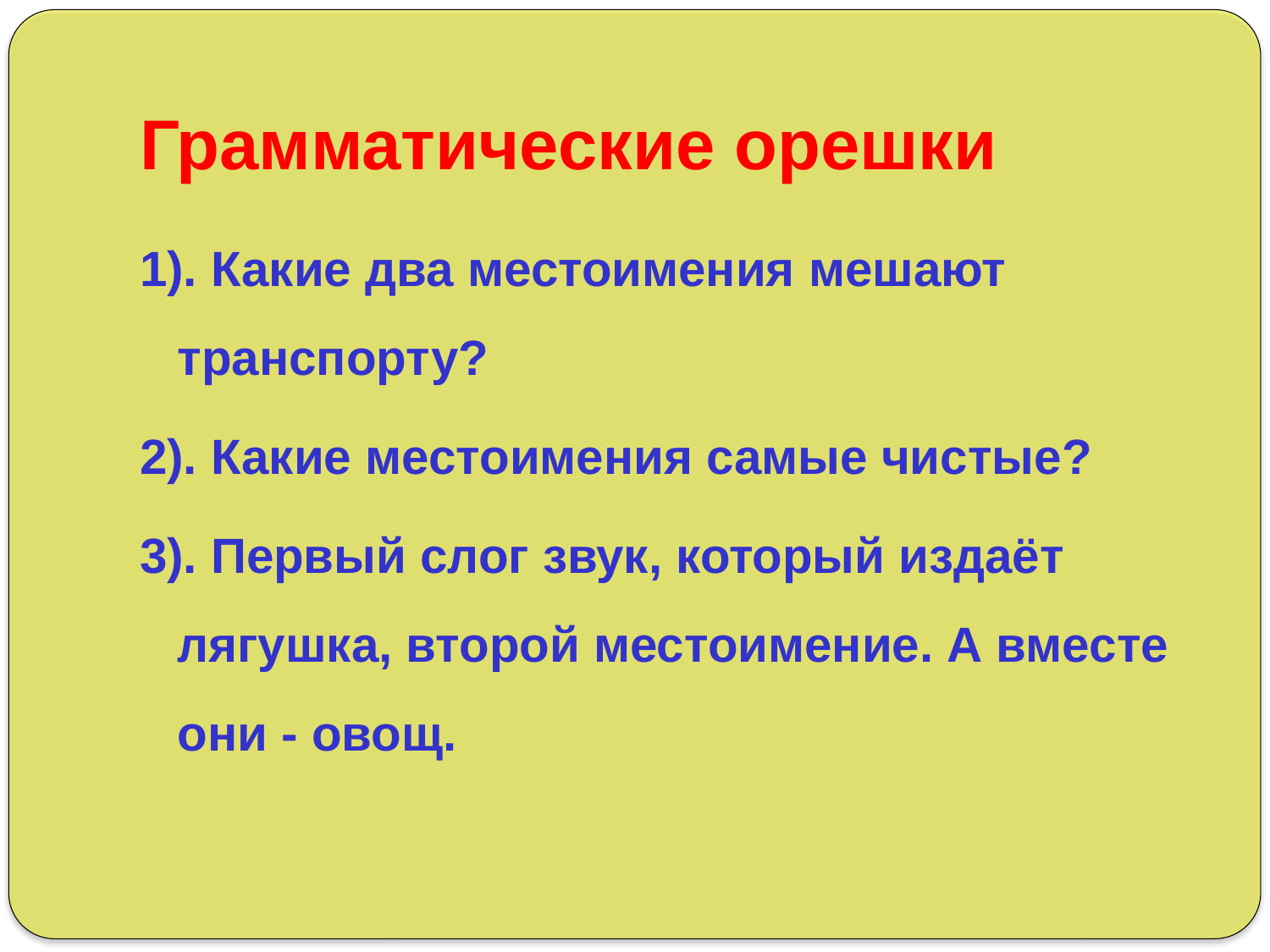

# Грамматические орешки
1). Какие два местоимения мешают транспорту?
2). Какие местоимения самые чистые?
3). Первый слог звук, который издаёт лягушка, второй местоимение. А вместе они - овощ.